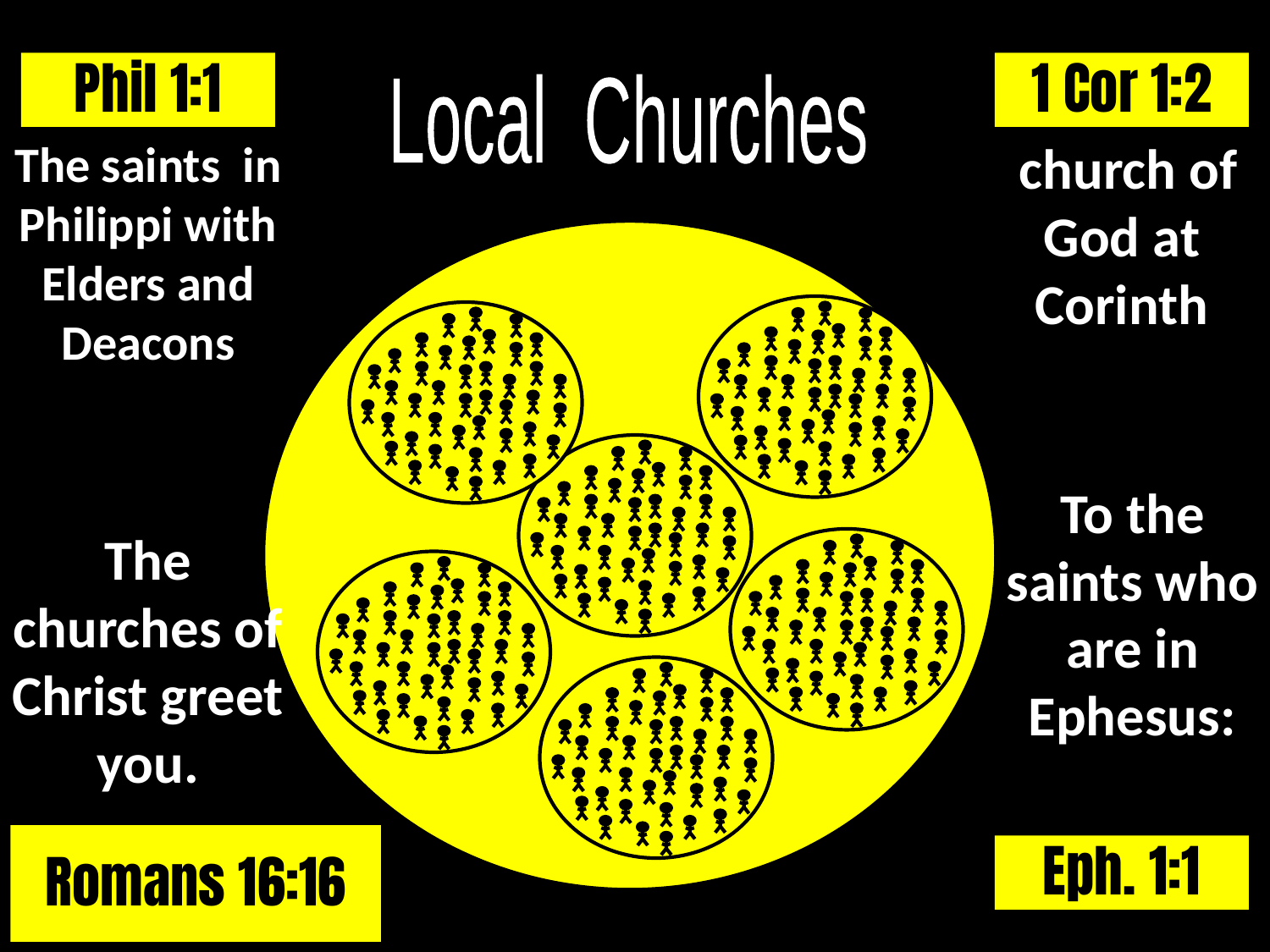

Phil 1:1
1 Cor 1:2
Local  Churches
The saints  in Philippi with Elders and Deacons
 church of God at Corinth

To the saints who are in Ephesus:
The churches of Christ greet you.

Romans 16:16
Eph. 1:1